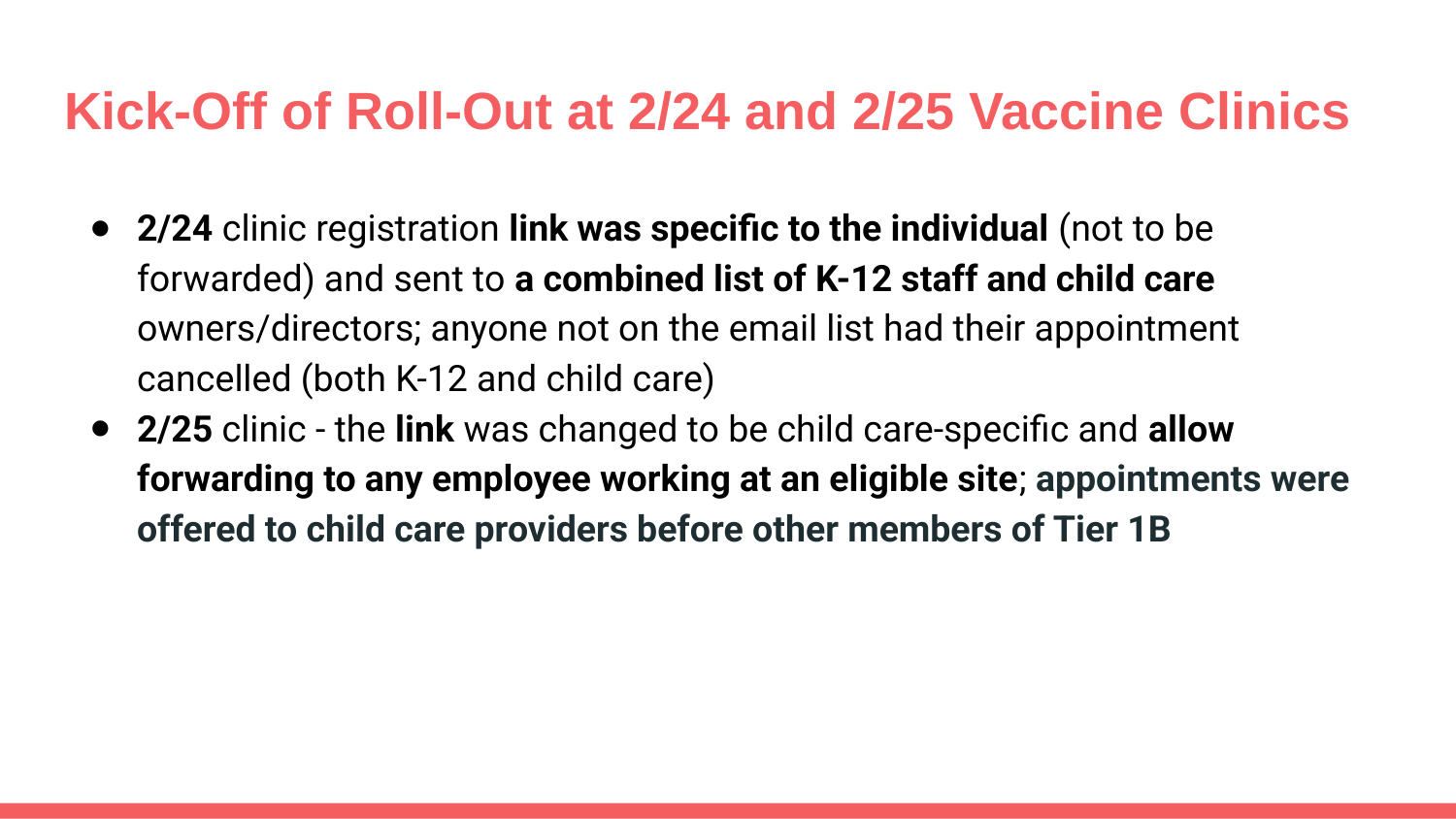

# Kick-Off of Roll-Out at 2/24 and 2/25 Vaccine Clinics
2/24 clinic registration link was specific to the individual (not to be forwarded) and sent to a combined list of K-12 staff and child care owners/directors; anyone not on the email list had their appointment cancelled (both K-12 and child care)
2/25 clinic - the link was changed to be child care-specific and allow forwarding to any employee working at an eligible site; appointments were offered to child care providers before other members of Tier 1B